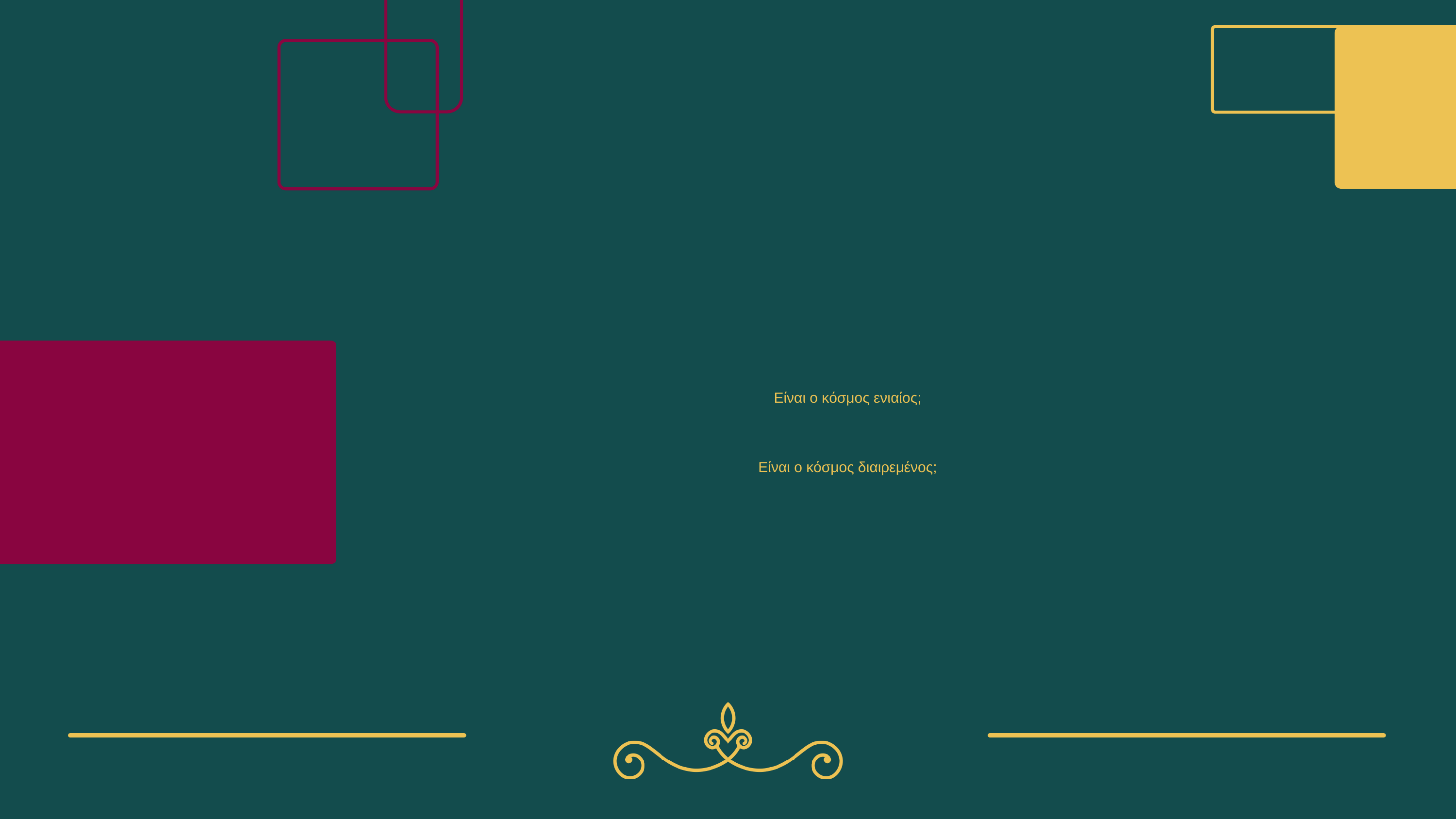

# Είναι ο κόσμος ενιαίος; Είναι ο κόσμος διαιρεμένος;